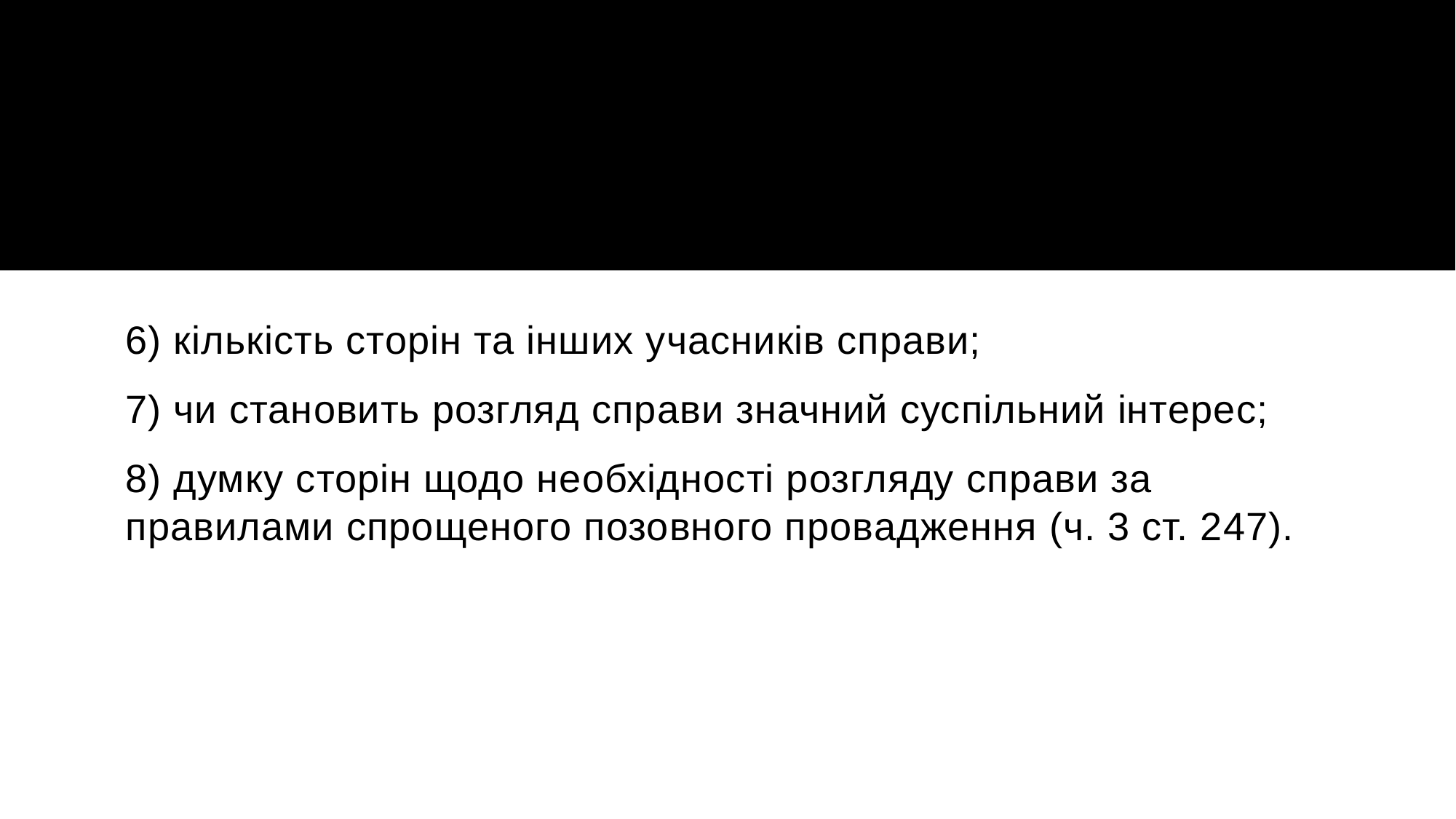

#
6) кількість сторін та інших учасників справи;
7) чи становить розгляд справи значний суспільний інтерес;
8) думку сторін щодо необхідності розгляду справи за правилами спрощеного позовного провадження (ч. 3 ст. 247).